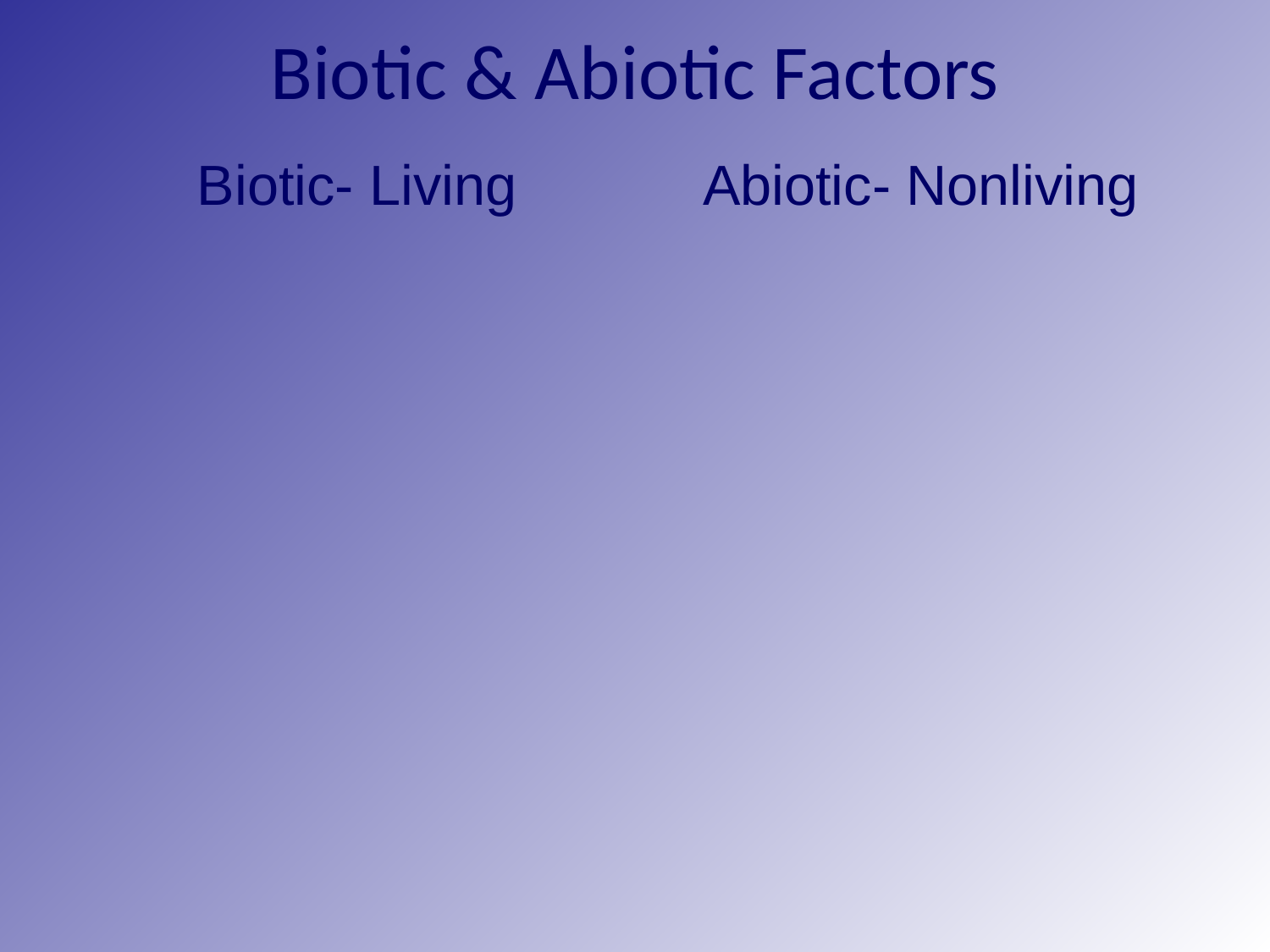

# Biotic & Abiotic Factors
| Biotic- Living | Abiotic- Nonliving |
| --- | --- |
|  |  |
|  |  |
|  |  |
|  |  |
|  |  |